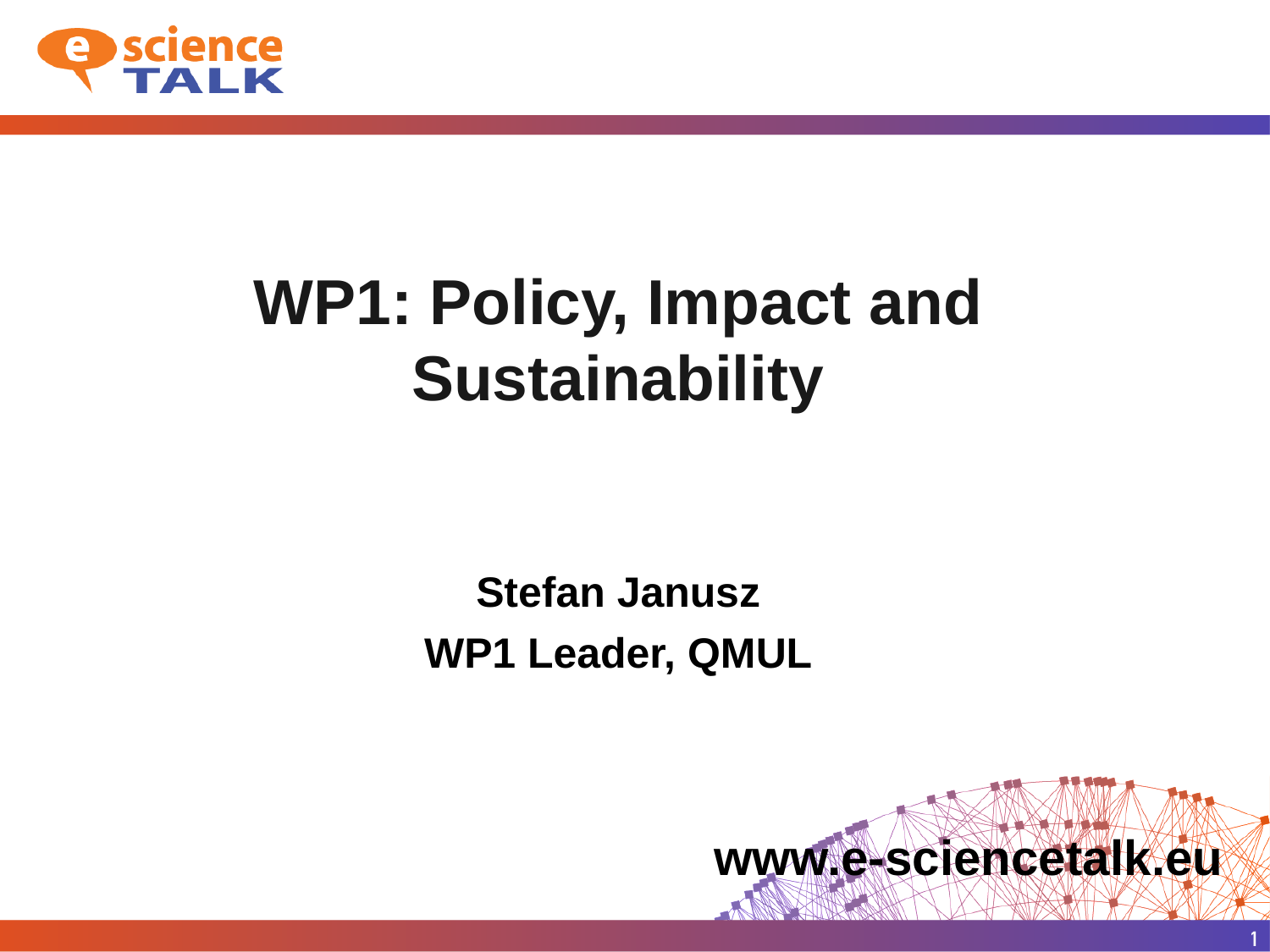

WP1: Policy, Impact and
Sustainability

Stefan Janusz
WP1 Leader, QMUL
www.e-sciencetalk.eu

1